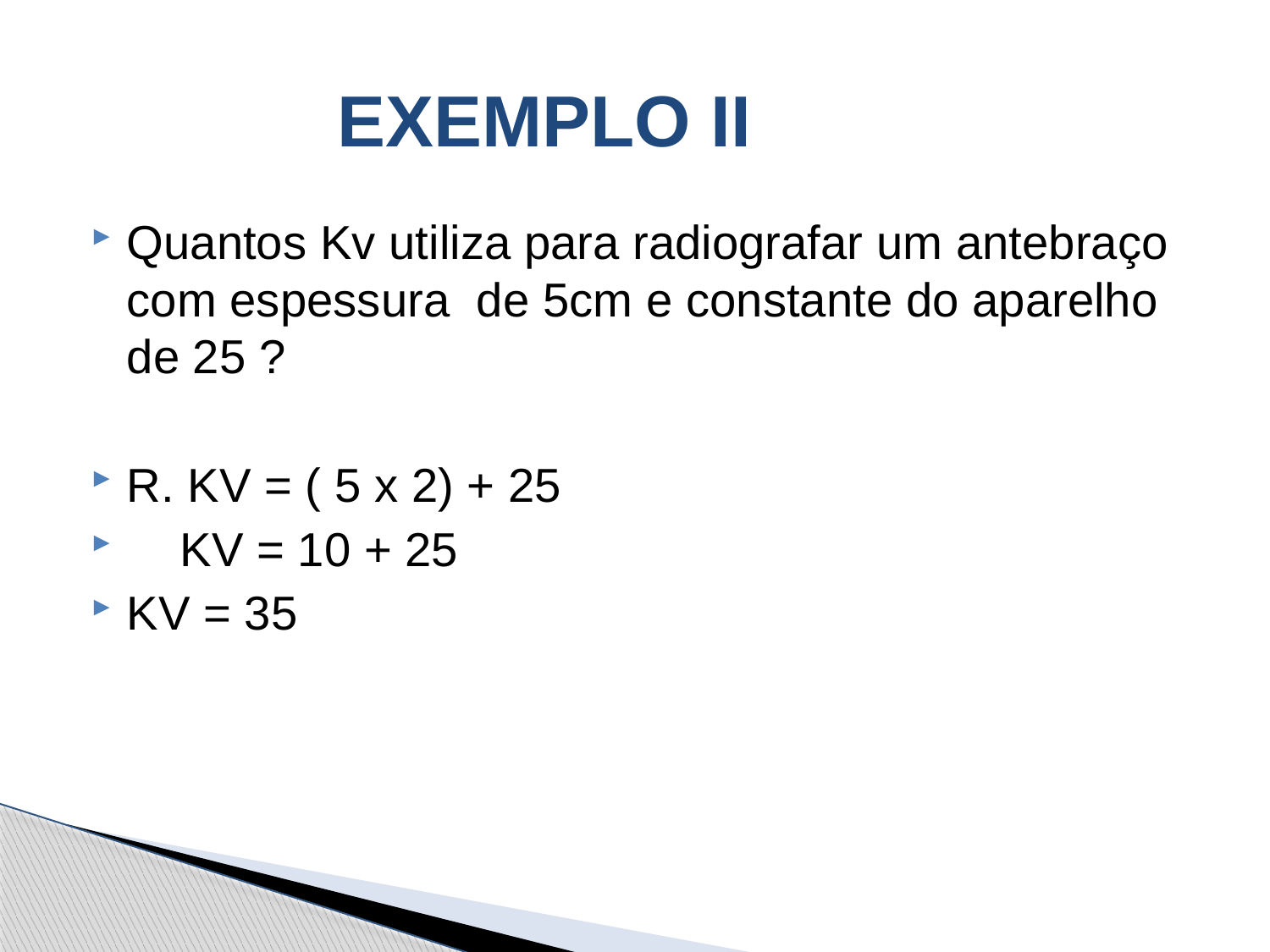

# EXEMPLO II
Quantos Kv utiliza para radiografar um antebraço com espessura  de 5cm e constante do aparelho de 25 ?

R. KV = ( 5 x 2) + 25
    KV = 10 + 25
KV = 35